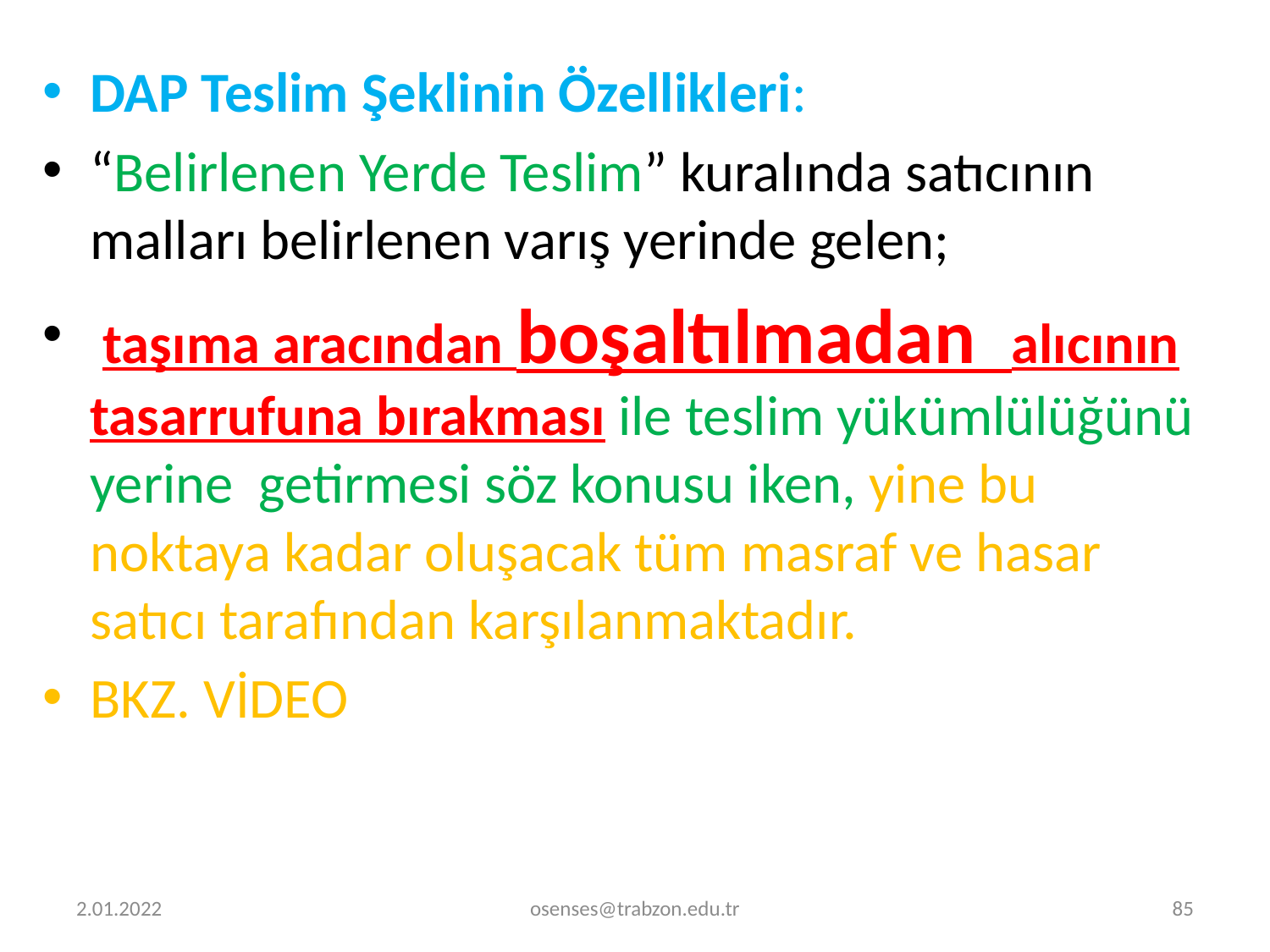

DAP Teslim Şeklinin Özellikleri:
“Belirlenen Yerde Teslim” kuralında satıcının malları belirlenen varış yerinde gelen;
 taşıma aracından boşaltılmadan  alıcının tasarrufuna bırakması ile teslim yükümlülüğünü yerine  getirmesi söz konusu iken, yine bu noktaya kadar oluşacak tüm masraf ve hasar satıcı tarafından karşılanmaktadır.
BKZ. VİDEO
2.01.2022
osenses@trabzon.edu.tr
85